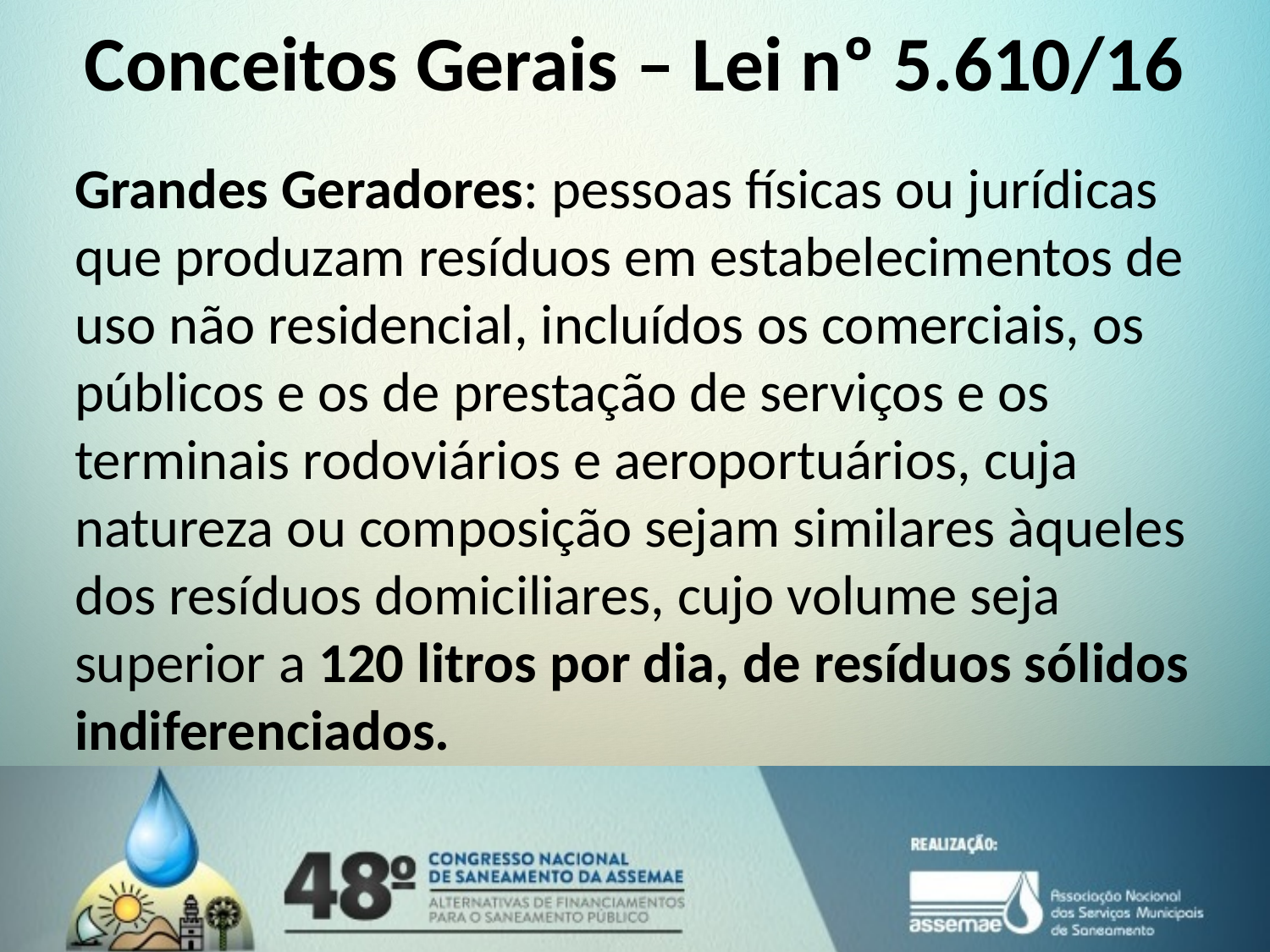

# Conceitos Gerais – Lei nº 5.610/16
Grandes Geradores: pessoas físicas ou jurídicas que produzam resíduos em estabelecimentos de uso não residencial, incluídos os comerciais, os públicos e os de prestação de serviços e os terminais rodoviários e aeroportuários, cuja natureza ou composição sejam similares àqueles dos resíduos domiciliares, cujo volume seja superior a 120 litros por dia, de resíduos sólidos indiferenciados.